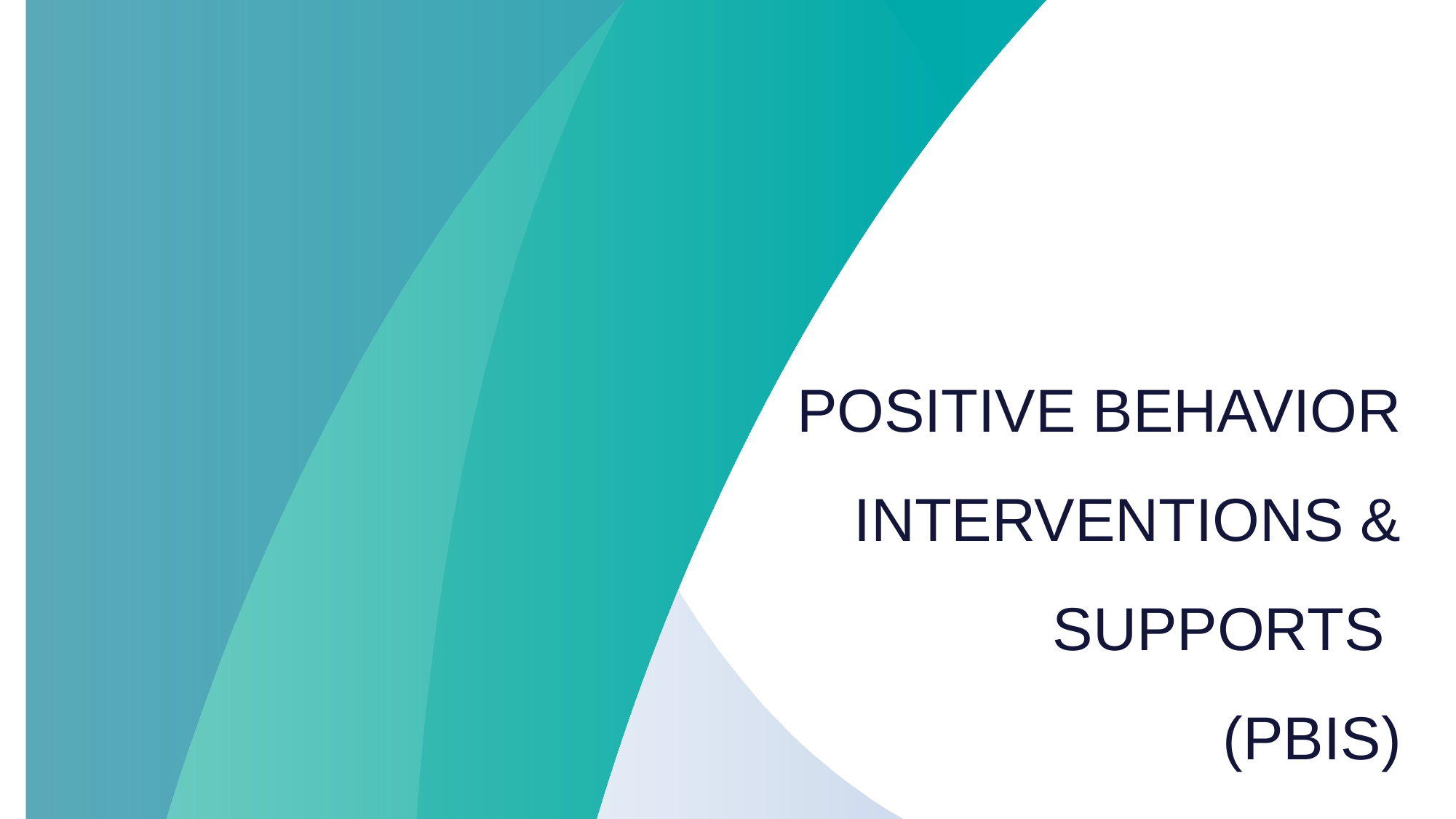

# POSITIVE BEHAVIOR INTERVENTIONS & SUPPORTS (PBIS)